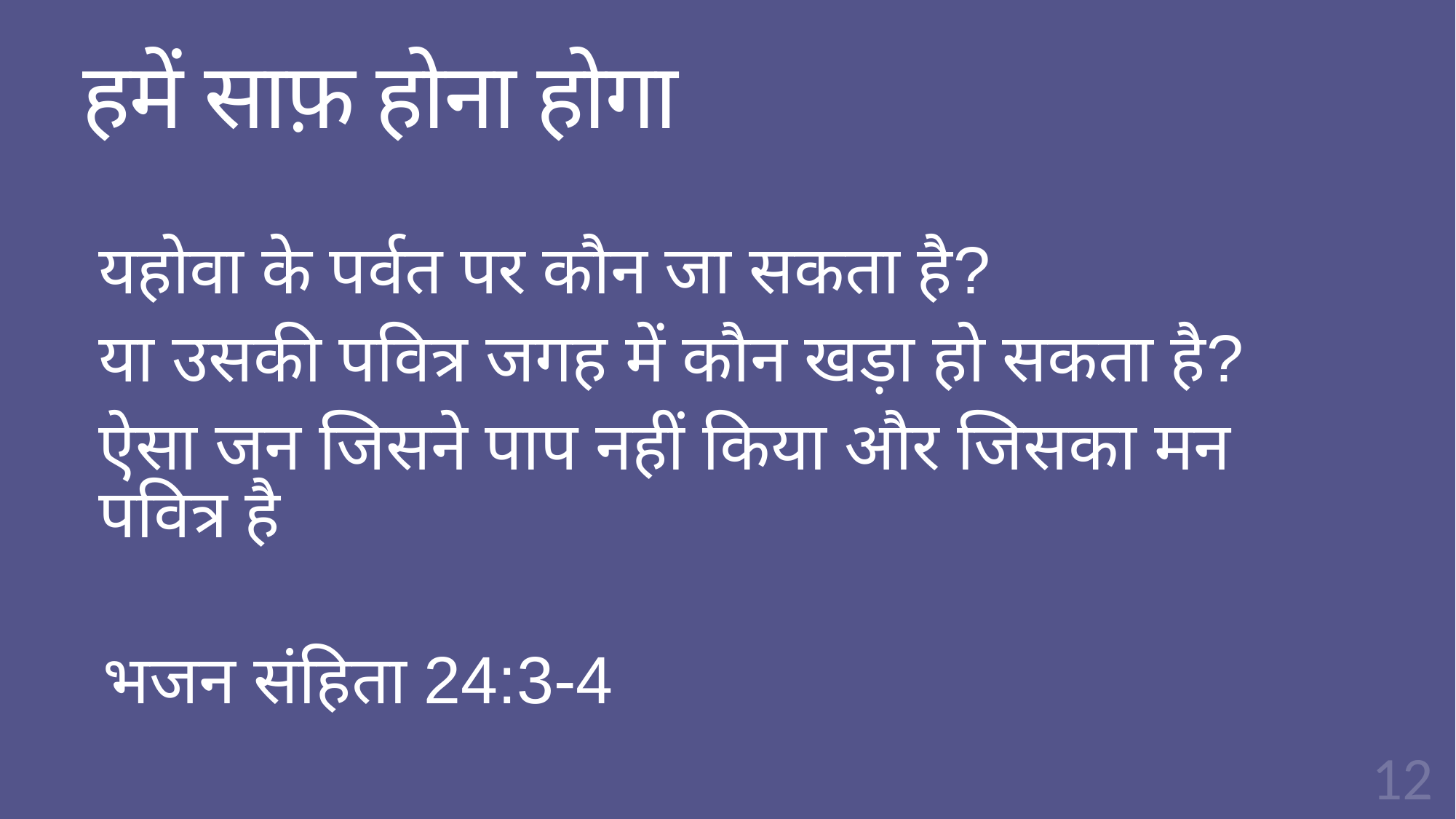

# हमें साफ़ होना होगा
यहोवा के पर्वत पर कौन जा सकता है?
या उसकी पवित्र जगह में कौन खड़ा हो सकता है?
ऐसा जन जिसने पाप नहीं किया और जिसका मन पवित्र है
भजन संहिता 24:3-4
12